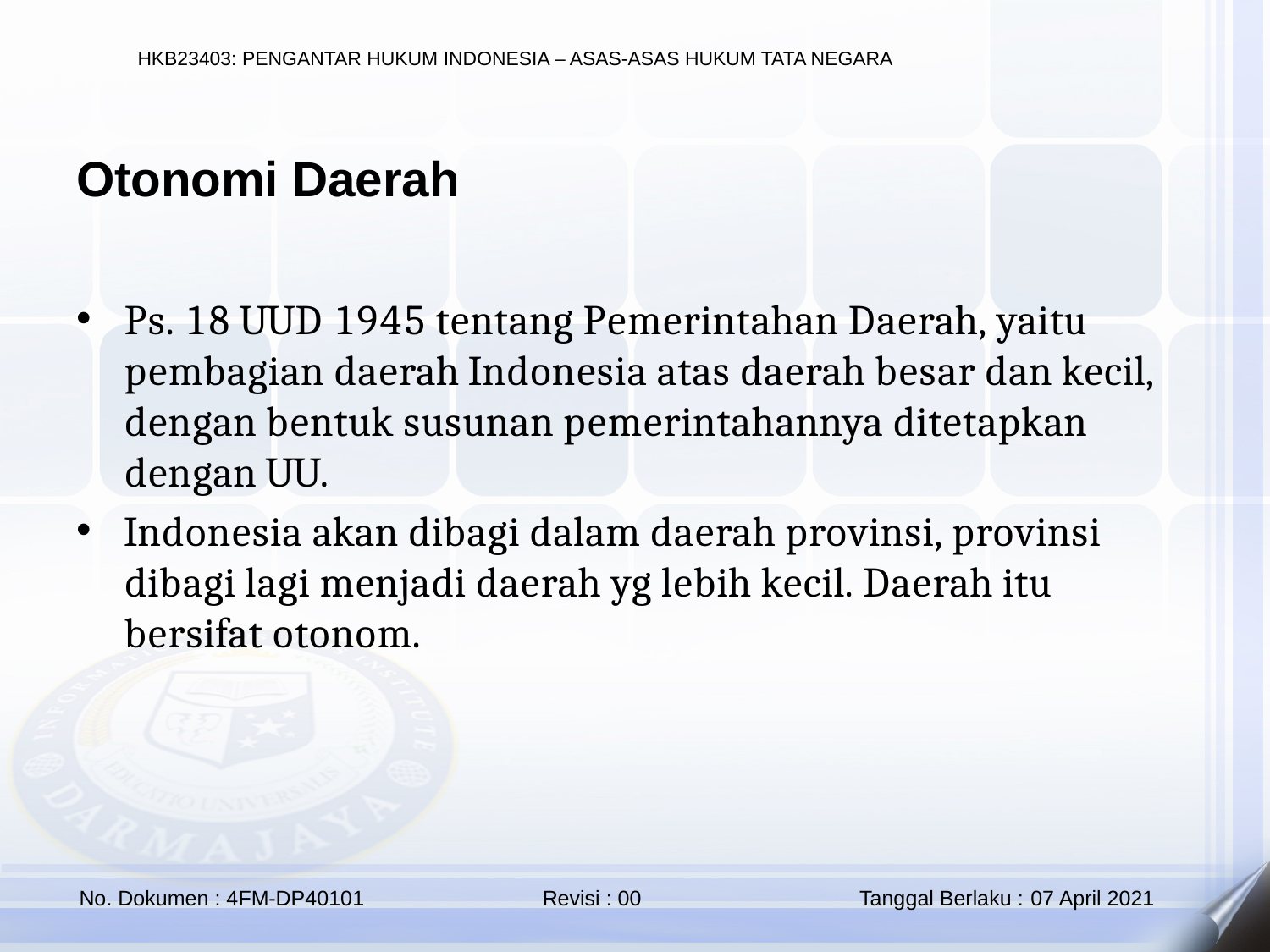

Otonomi Daerah
Ps. 18 UUD 1945 tentang Pemerintahan Daerah, yaitu pembagian daerah Indonesia atas daerah besar dan kecil, dengan bentuk susunan pemerintahannya ditetapkan dengan UU.
Indonesia akan dibagi dalam daerah provinsi, provinsi dibagi lagi menjadi daerah yg lebih kecil. Daerah itu bersifat otonom.